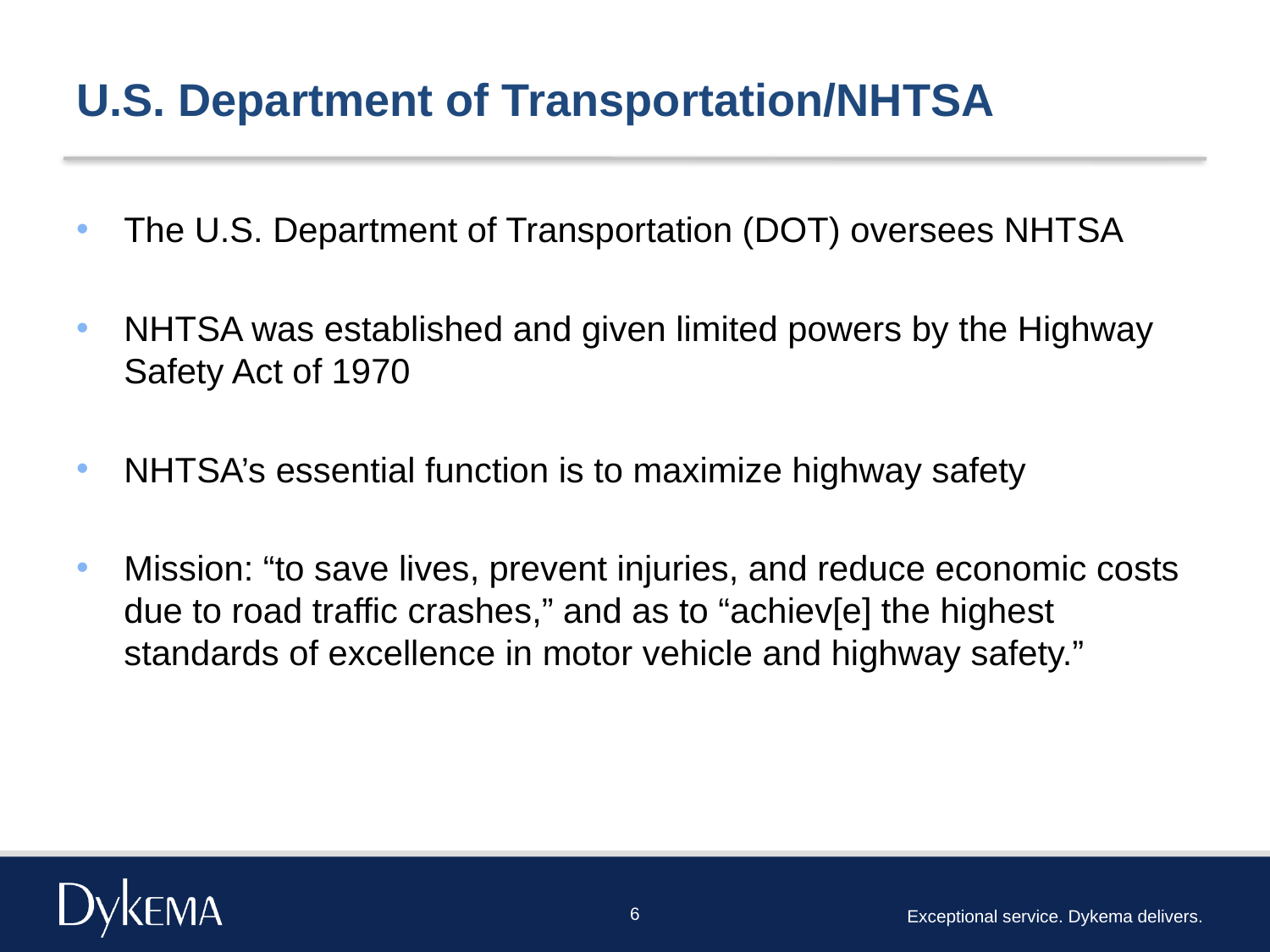

# U.S. Department of Transportation/NHTSA
The U.S. Department of Transportation (DOT) oversees NHTSA

NHTSA was established and given limited powers by the Highway Safety Act of 1970

NHTSA’s essential function is to maximize highway safety

Mission: “to save lives, prevent injuries, and reduce economic costs due to road traffic crashes,” and as to “achiev[e] the highest standards of excellence in motor vehicle and highway safety.”